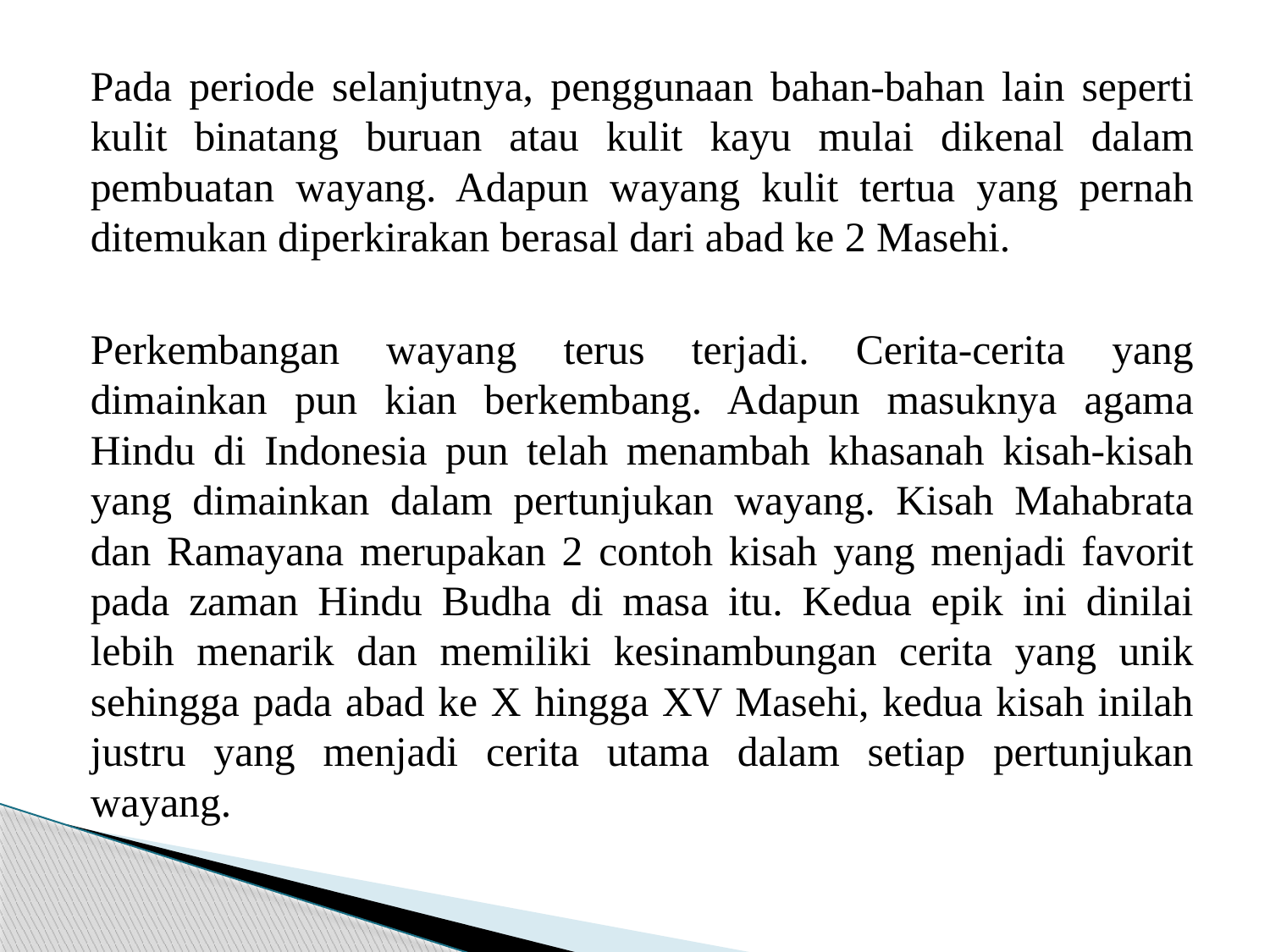

Pada periode selanjutnya, penggunaan bahan-bahan lain seperti kulit binatang buruan atau kulit kayu mulai dikenal dalam pembuatan wayang. Adapun wayang kulit tertua yang pernah ditemukan diperkirakan berasal dari abad ke 2 Masehi.

Perkembangan wayang terus terjadi. Cerita-cerita yang dimainkan pun kian berkembang. Adapun masuknya agama Hindu di Indonesia pun telah menambah khasanah kisah-kisah yang dimainkan dalam pertunjukan wayang. Kisah Mahabrata dan Ramayana merupakan 2 contoh kisah yang menjadi favorit pada zaman Hindu Budha di masa itu. Kedua epik ini dinilai lebih menarik dan memiliki kesinambungan cerita yang unik sehingga pada abad ke X hingga XV Masehi, kedua kisah inilah justru yang menjadi cerita utama dalam setiap pertunjukan wayang.